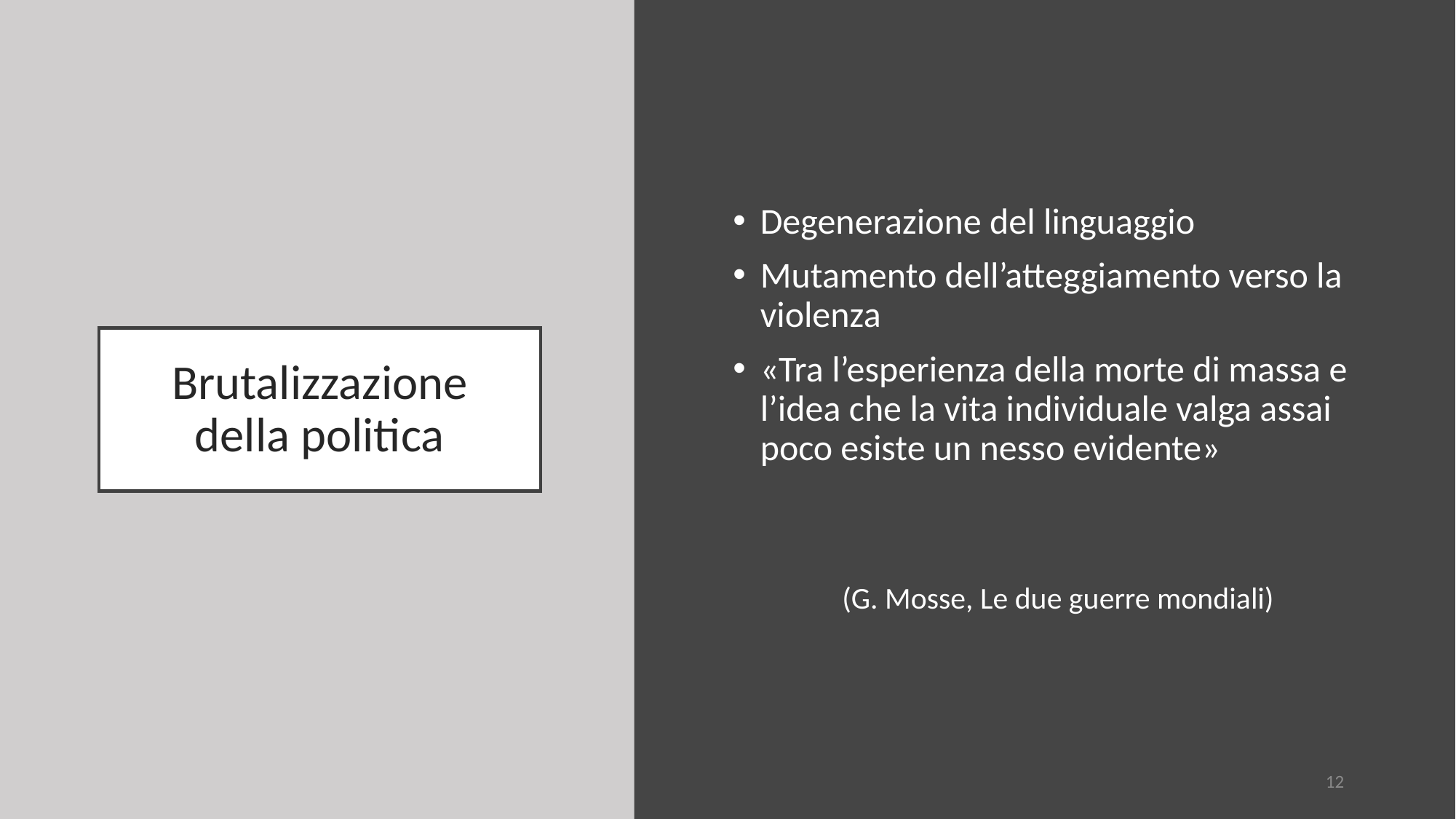

Degenerazione del linguaggio
Mutamento dell’atteggiamento verso la violenza
«Tra l’esperienza della morte di massa e l’idea che la vita individuale valga assai poco esiste un nesso evidente»

						(G. Mosse, Le due guerre mondiali)
# Brutalizzazione della politica
12